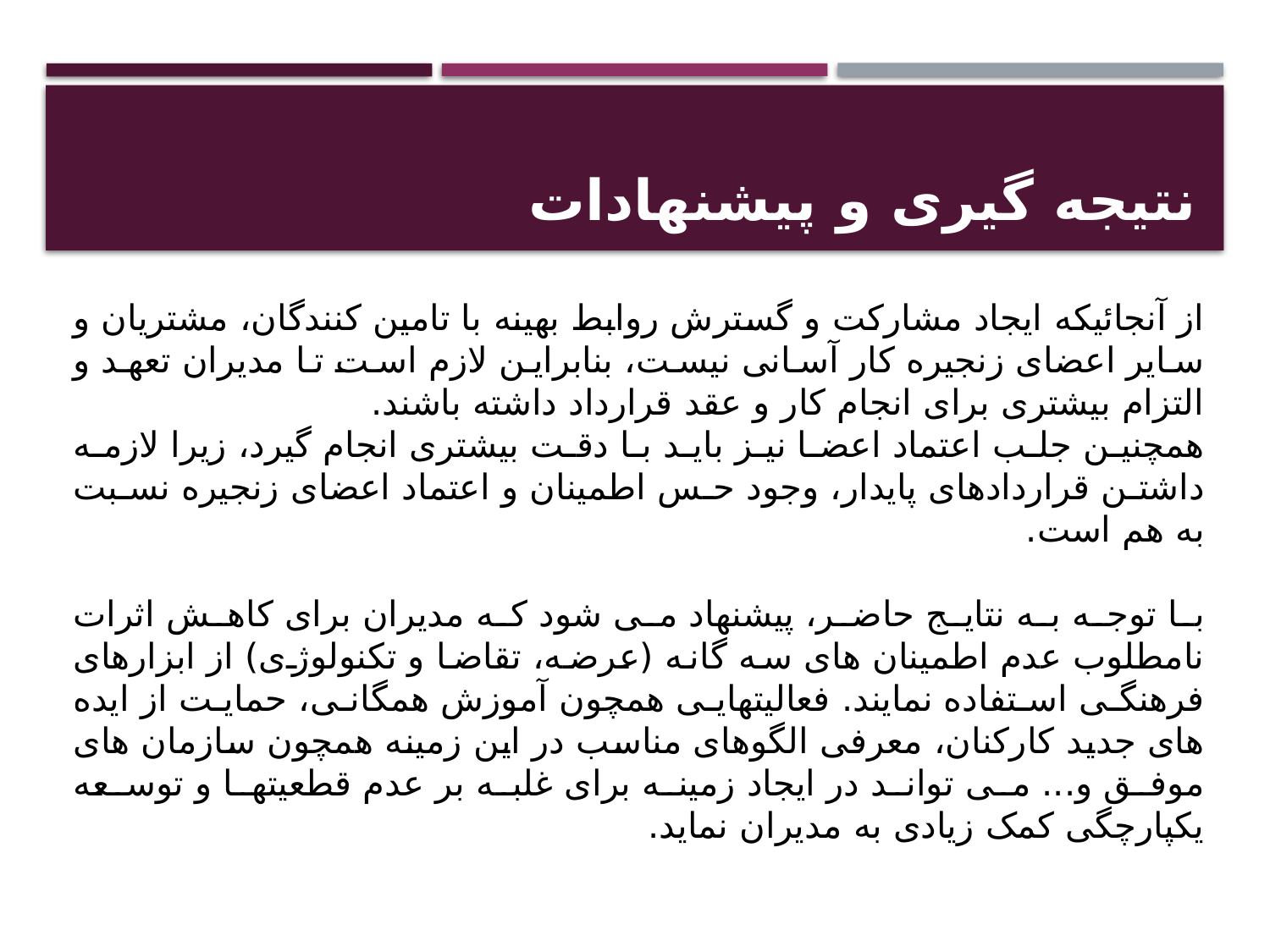

# نتیجه گیری و پیشنهادات
از آنجائیکه ایجاد مشارکت و گسترش روابط بهینه با تامین کنندگان، مشتریان و سایر اعضای زنجیره کار آسانی نیست، بنابراین لازم است تا مدیران تعهد و التزام بیشتری برای انجام کار و عقد قرارداد داشته باشند.
همچنین جلب اعتماد اعضا نیز باید با دقت بیشتری انجام گیرد، زیرا لازمه داشتن قراردادهای پایدار، وجود حس اطمینان و اعتماد اعضای زنجیره نسبت به هم است.

با توجه به نتایج حاضر، پیشنهاد می شود که مدیران برای کاهش اثرات نامطلوب عدم اطمینان های سه گانه (عرضه، تقاضا و تکنولوژی) از ابزارهای فرهنگی استفاده نمایند. فعالیتهایی همچون آموزش همگانی، حمایت از ایده های جدید کارکنان، معرفی الگوهای مناسب در این زمینه همچون سازمان های موفق و... می تواند در ایجاد زمینه برای غلبه بر عدم قطعیتها و توسعه یکپارچگی کمک زیادی به مدیران نماید.